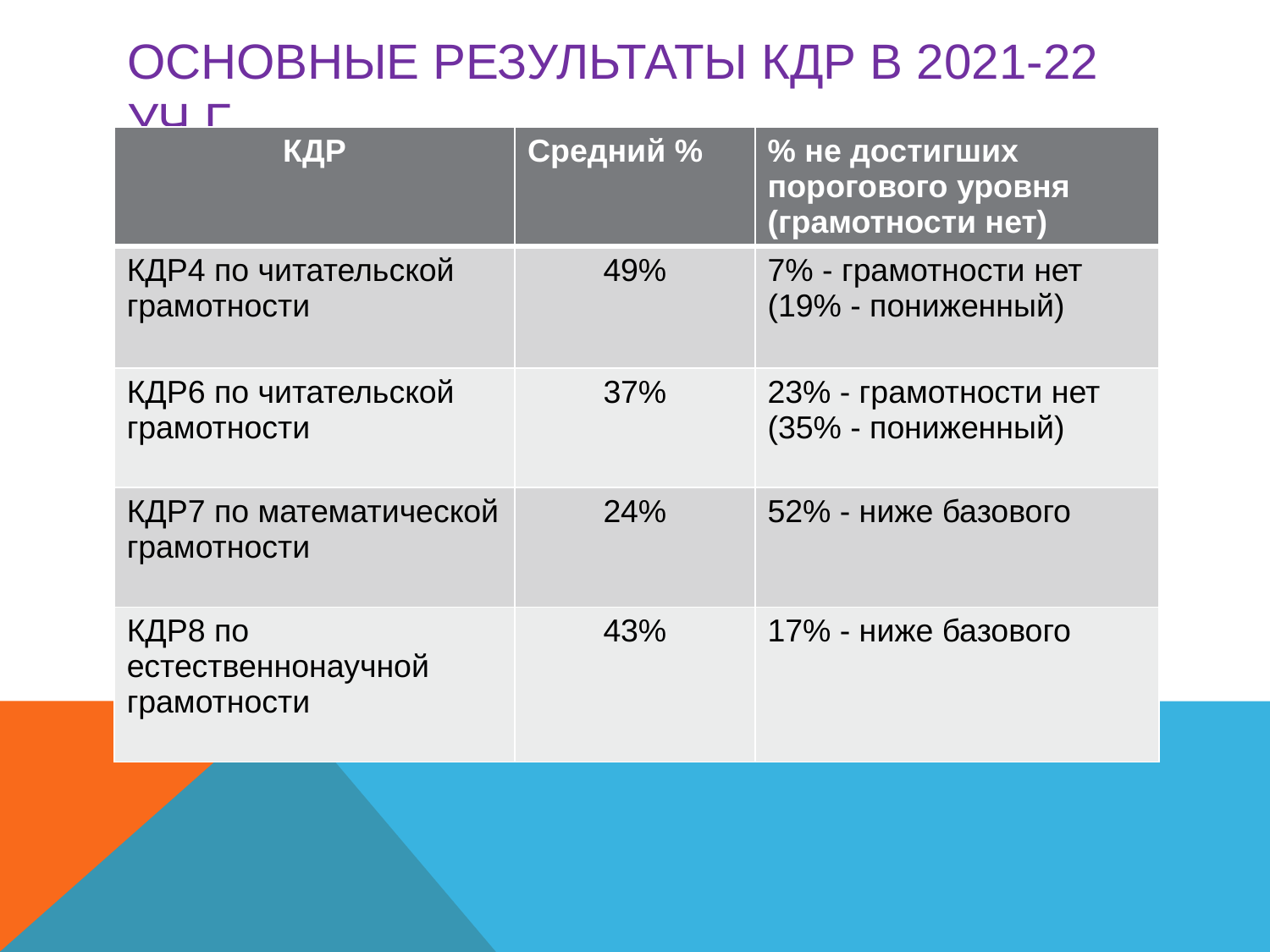

# ОСНОВНЫЕ результаты КДР в 2021-22 уч.г.
| КДР | Средний % | % не достигших порогового уровня (грамотности нет) |
| --- | --- | --- |
| КДР4 по читательской грамотности | 49% | 7% - грамотности нет (19% - пониженный) |
| КДР6 по читательской грамотности | 37% | 23% - грамотности нет (35% - пониженный) |
| КДР7 по математической грамотности | 24% | 52% - ниже базового |
| КДР8 по естественнонаучной грамотности | 43% | 17% - ниже базового |